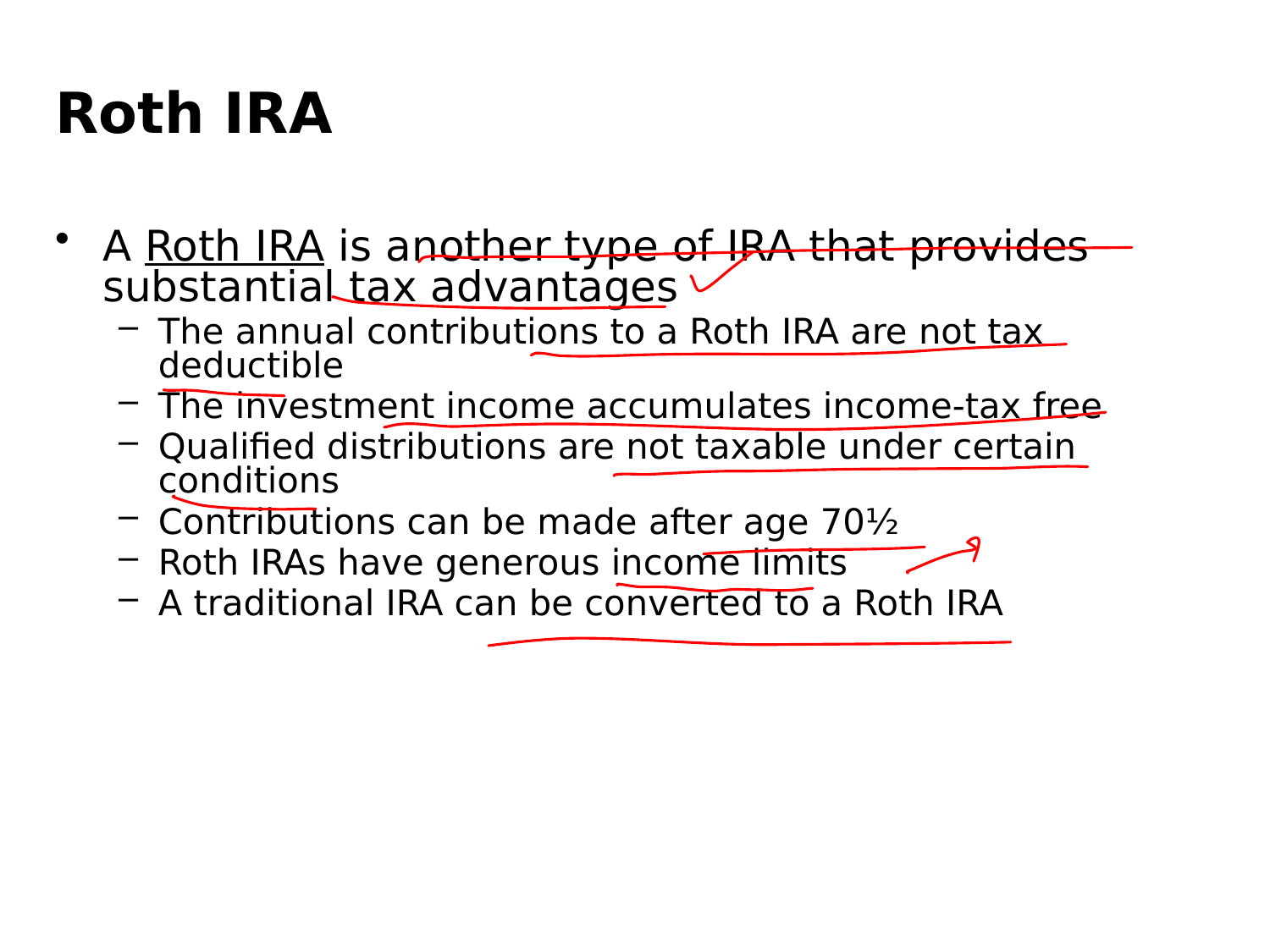

Roth IRA
A Roth IRA is another type of IRA that provides substantial tax advantages
The annual contributions to a Roth IRA are not tax deductible
The investment income accumulates income-tax free
Qualified distributions are not taxable under certain conditions
Contributions can be made after age 70½
Roth IRAs have generous income limits
A traditional IRA can be converted to a Roth IRA